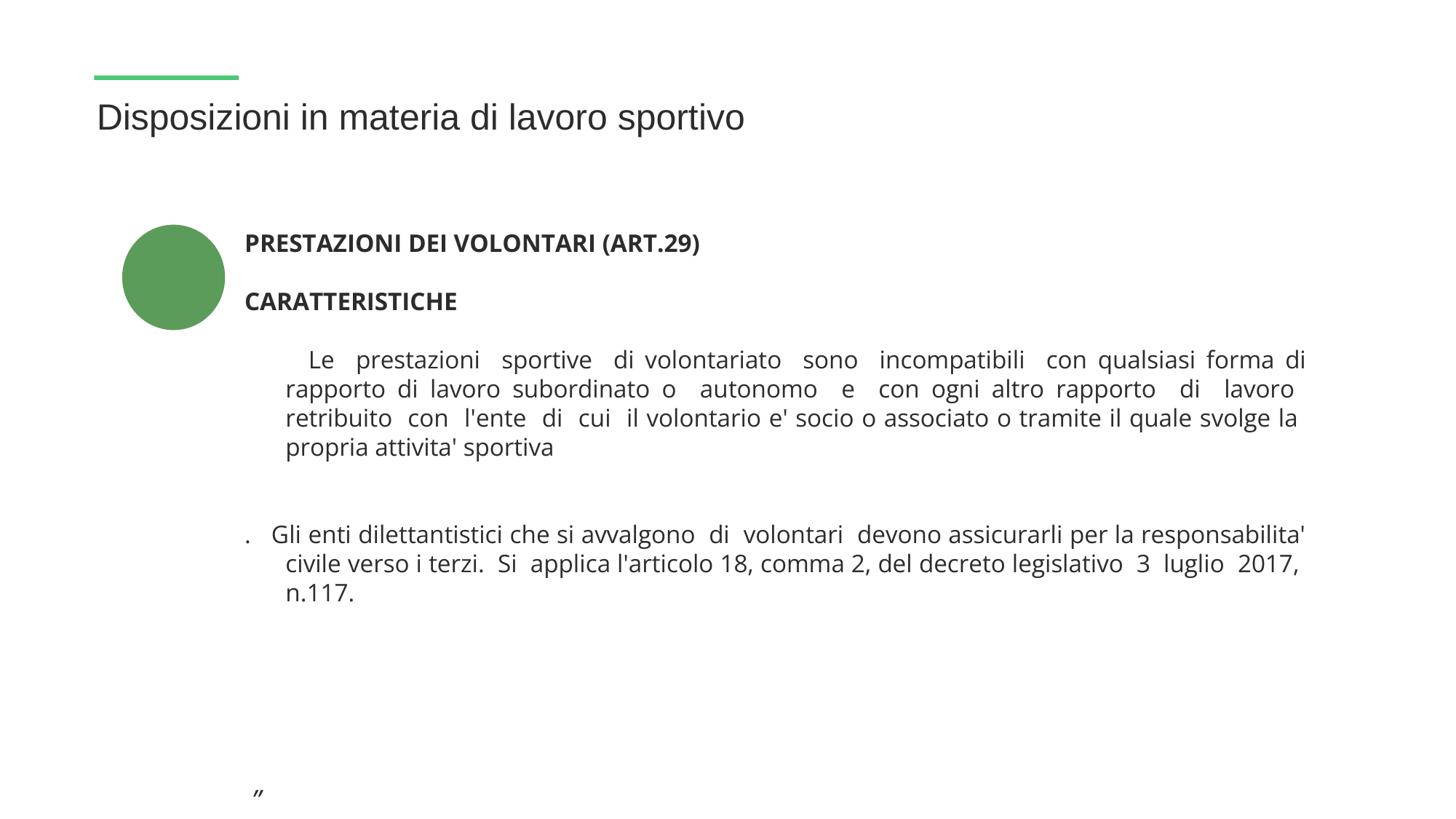

Disposizioni in materia di lavoro sportivo

PRESTAZIONI DEI VOLONTARI (ART.29)

CARATTERISTICHE

      Le  prestazioni  sportive  di volontariato  sono  incompatibili  con qualsiasi forma di rapporto di lavoro subordinato o  autonomo  e  con ogni altro rapporto  di  lavoro  retribuito  con  l'ente  di  cui  il volontario e' socio o associato o tramite il quale svolge la  propria attivita' sportiva

.   Gli enti dilettantistici che si avvalgono  di  volontari  devono assicurarli per la responsabilita' civile verso i terzi.  Si  applica l'articolo 18, comma 2, del decreto legislativo  3  luglio  2017,  n.117.

 ”